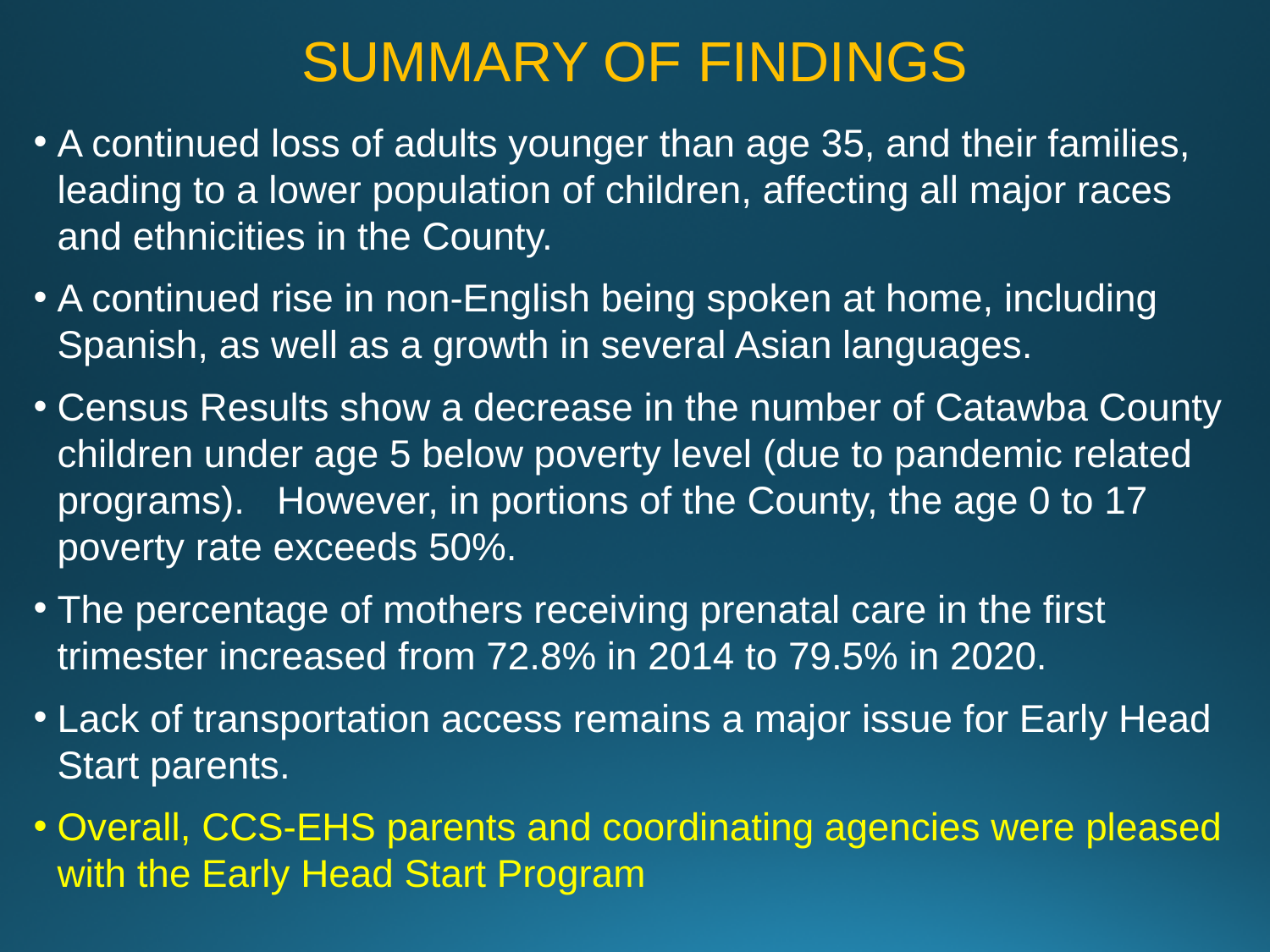

SUMMARY OF FINDINGS
A continued loss of adults younger than age 35, and their families, leading to a lower population of children, affecting all major races and ethnicities in the County.
A continued rise in non-English being spoken at home, including Spanish, as well as a growth in several Asian languages.
Census Results show a decrease in the number of Catawba County children under age 5 below poverty level (due to pandemic related programs).   However, in portions of the County, the age 0 to 17 poverty rate exceeds 50%.
The percentage of mothers receiving prenatal care in the first trimester increased from 72.8% in 2014 to 79.5% in 2020.
Lack of transportation access remains a major issue for Early Head Start parents.
Overall, CCS-EHS parents and coordinating agencies were pleased with the Early Head Start Program